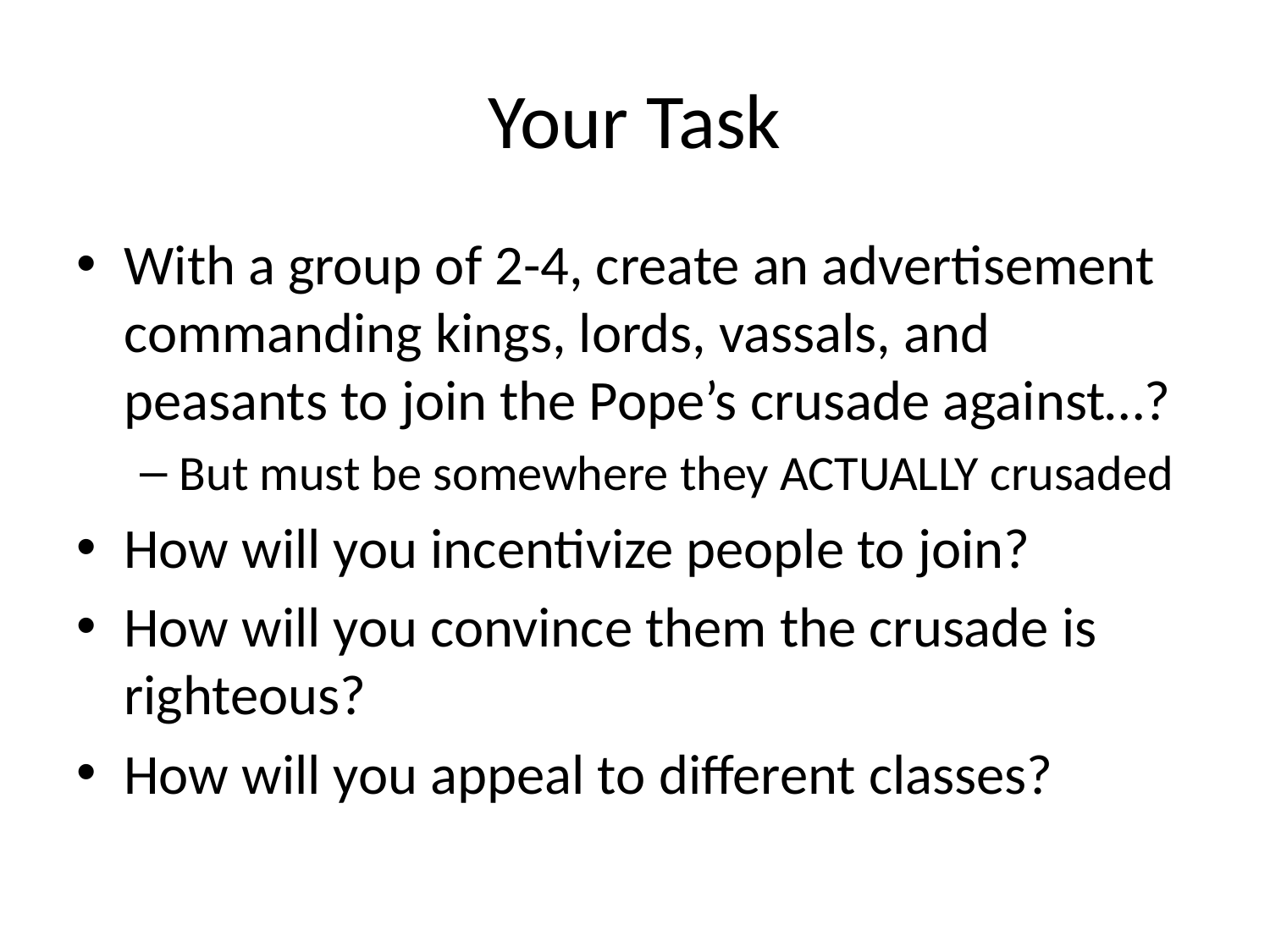

# Your Task
With a group of 2-4, create an advertisement commanding kings, lords, vassals, and peasants to join the Pope’s crusade against…?
But must be somewhere they ACTUALLY crusaded
How will you incentivize people to join?
How will you convince them the crusade is righteous?
How will you appeal to different classes?